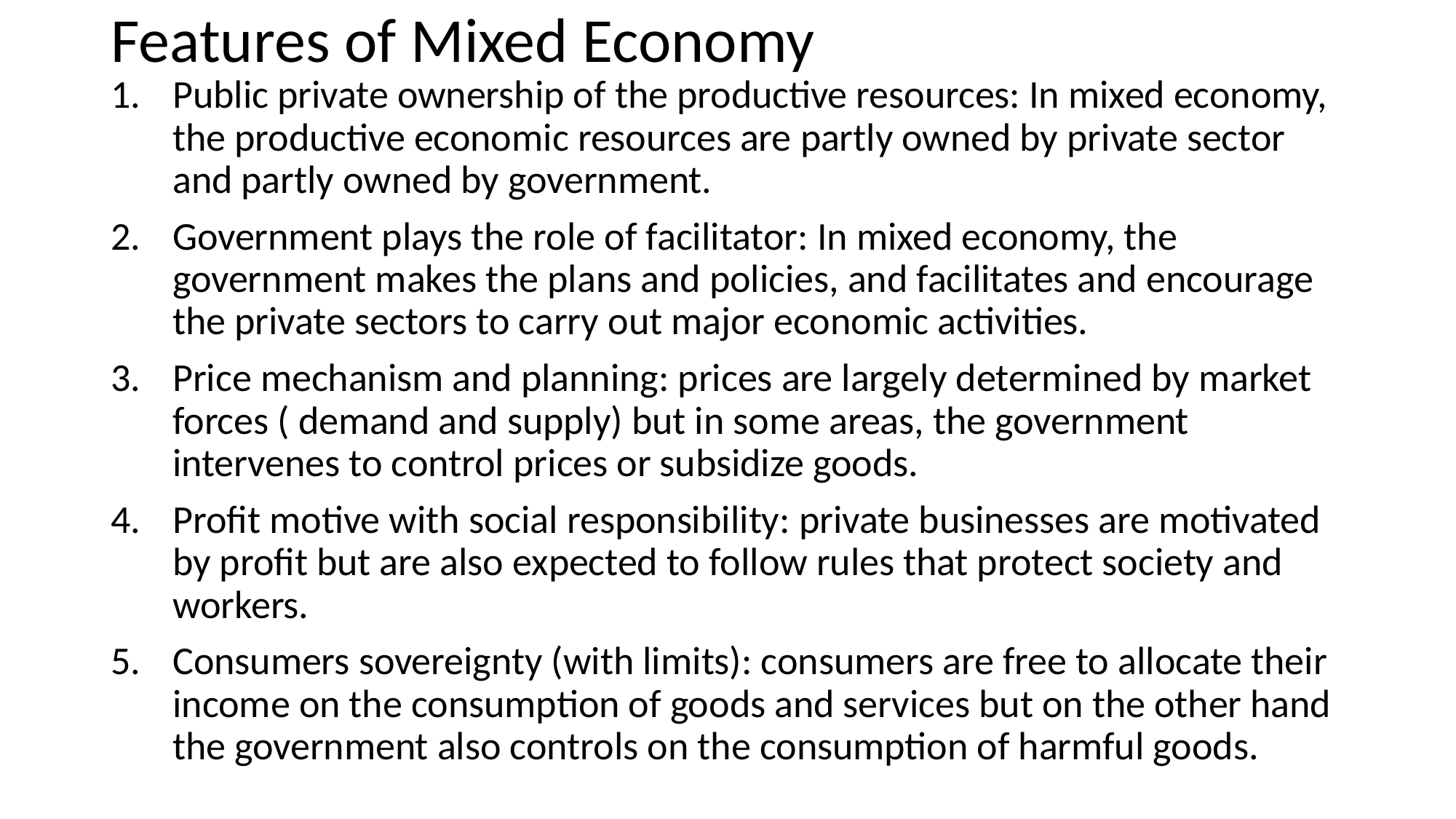

# Features of Mixed Economy
Public private ownership of the productive resources: In mixed economy, the productive economic resources are partly owned by private sector and partly owned by government.
Government plays the role of facilitator: In mixed economy, the government makes the plans and policies, and facilitates and encourage the private sectors to carry out major economic activities.
Price mechanism and planning: prices are largely determined by market forces ( demand and supply) but in some areas, the government intervenes to control prices or subsidize goods.
Profit motive with social responsibility: private businesses are motivated by profit but are also expected to follow rules that protect society and workers.
Consumers sovereignty (with limits): consumers are free to allocate their income on the consumption of goods and services but on the other hand the government also controls on the consumption of harmful goods.